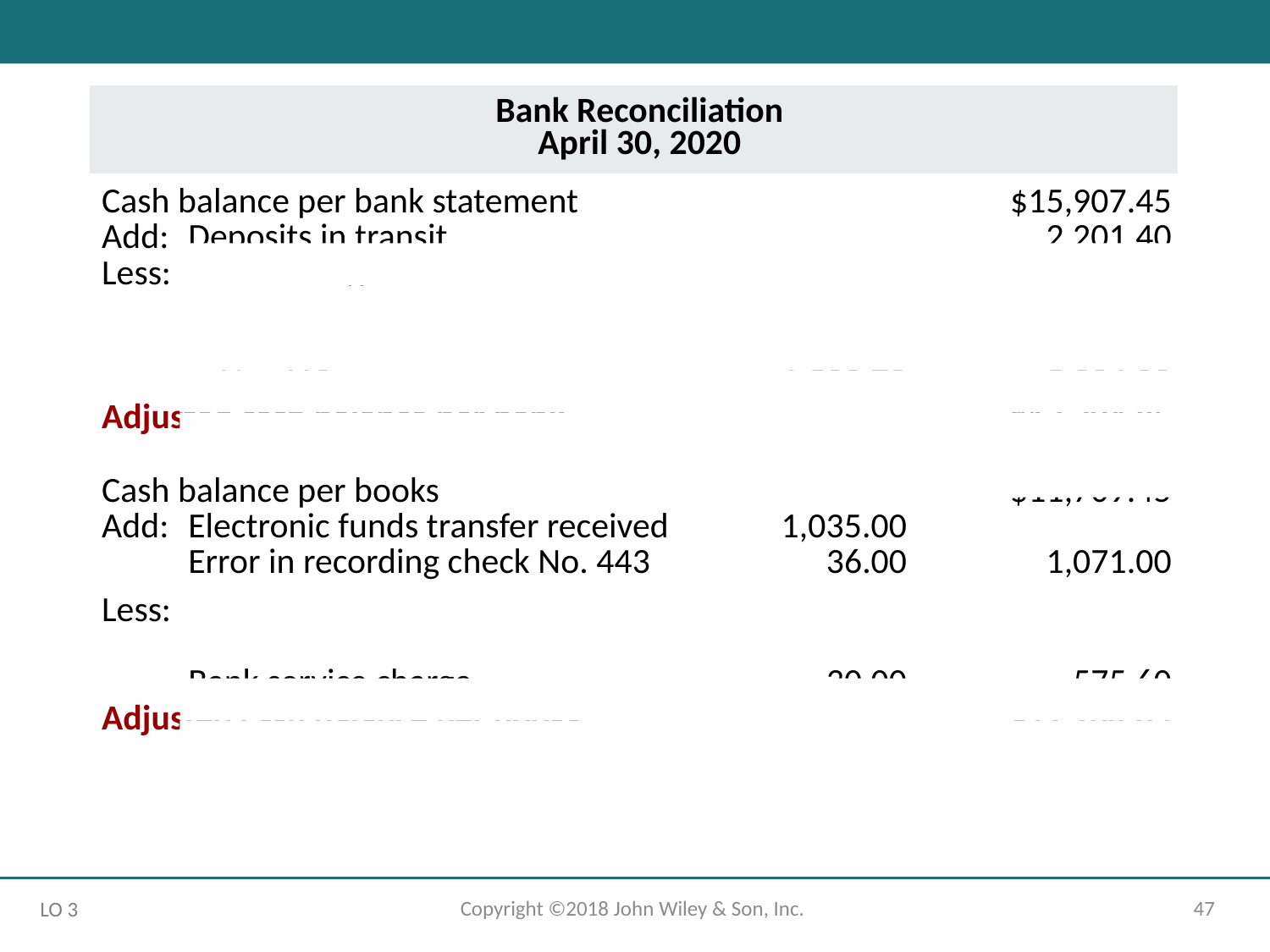

| Bank Reconciliation April 30, 2020 |  |  |  |  |
| --- | --- | --- | --- | --- |
| Cash balance per bank statement |  |  |  | $15,907.45 |
| Add: | Deposits in transit |  |  | 2,201.40 |
| Less: | Outstanding checks |  |  |  |
|  | No. 453 | $3,000.00 |  |  |
|  | No. 457 | 1,401.30 |  |  |
|  | No. 460 | 1,502.70 |  | 5,904.00 |
| Adjusted cash balance per bank |  |  |  | $12,204.85 |
| Cash balance per books |  |  |  | $11,709.45 |
| Add: | Electronic funds transfer received | 1,035.00 |  |  |
|  | Error in recording check No. 443 | 36.00 |  | 1,071.00 |
| Less: | NSF check | 425.60 |  |  |
|  | Debit and credit card fees | 120.00 |  |  |
|  | Bank service charge | 30.00 |  | 575.60 |
| Adjusted cash balance per books |  |  |  | $12,204.85 |

Copyright ©2018 John Wiley & Son, Inc.
47
LO 3